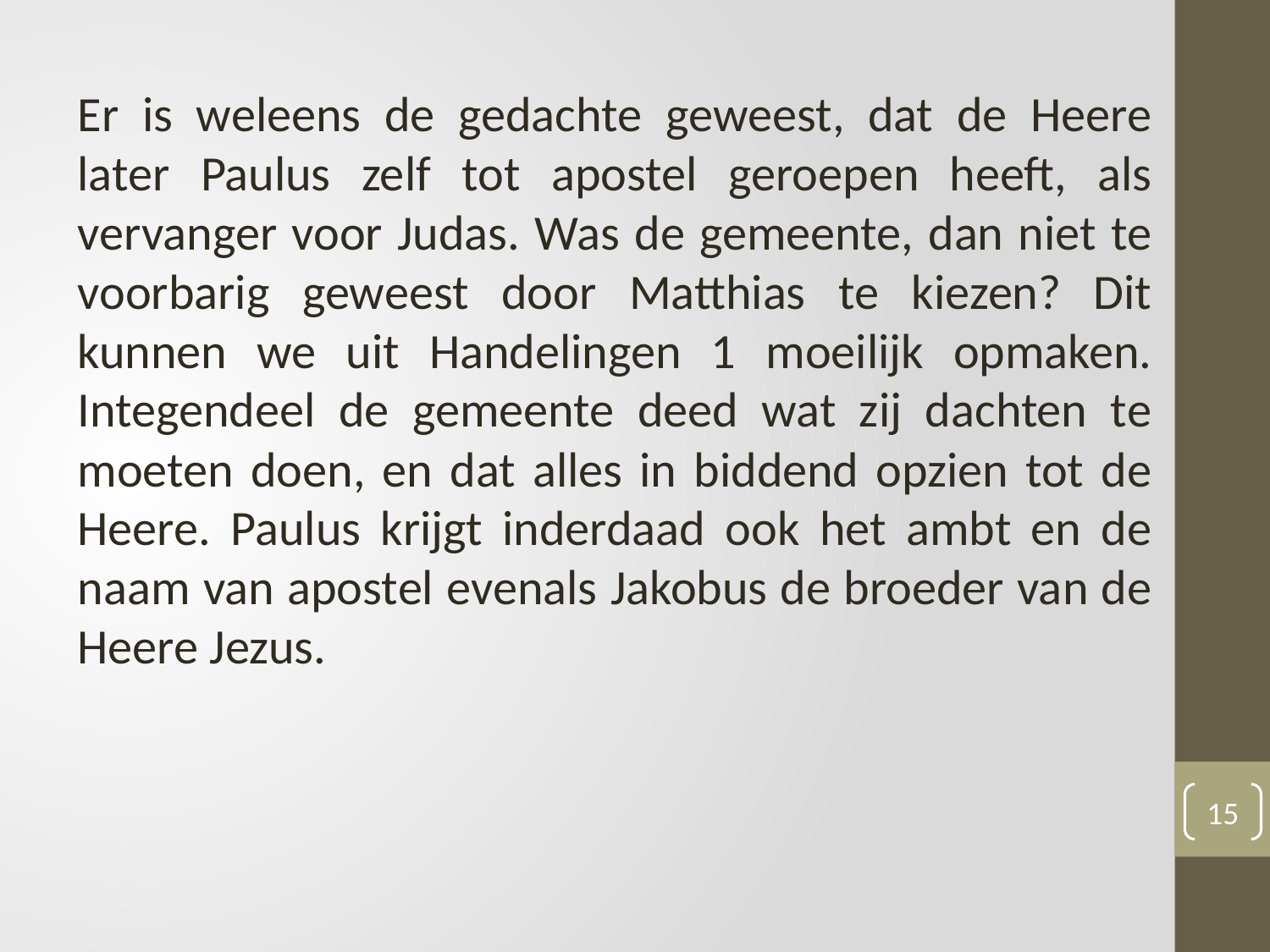

Er is weleens de gedachte geweest, dat de Heere later Paulus zelf tot apostel geroepen heeft, als vervanger voor Judas. Was de gemeente, dan niet te voorbarig geweest door Matthias te kiezen? Dit kunnen we uit Handelingen 1 moeilijk opmaken. Integendeel de gemeente deed wat zij dachten te moeten doen, en dat alles in biddend opzien tot de Heere. Paulus krijgt inderdaad ook het ambt en de naam van apostel evenals Jakobus de broeder van de Heere Jezus.
15